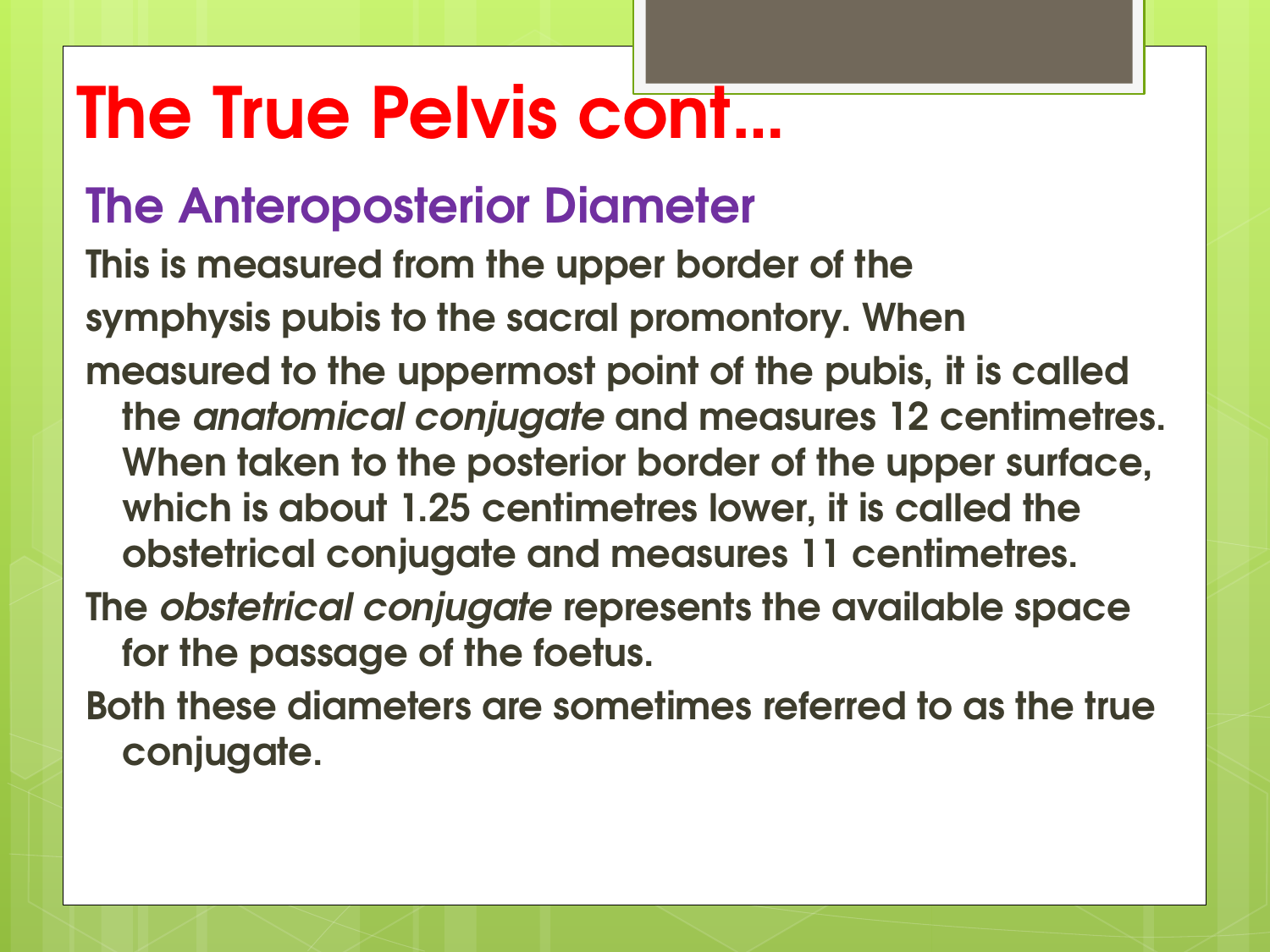

# The True Pelvis cont…
The Anteroposterior Diameter
This is measured from the upper border of the
symphysis pubis to the sacral promontory. When
measured to the uppermost point of the pubis, it is called the anatomical conjugate and measures 12 centimetres. When taken to the posterior border of the upper surface, which is about 1.25 centimetres lower, it is called the obstetrical conjugate and measures 11 centimetres.
The obstetrical conjugate represents the available space for the passage of the foetus.
Both these diameters are sometimes referred to as the true conjugate.